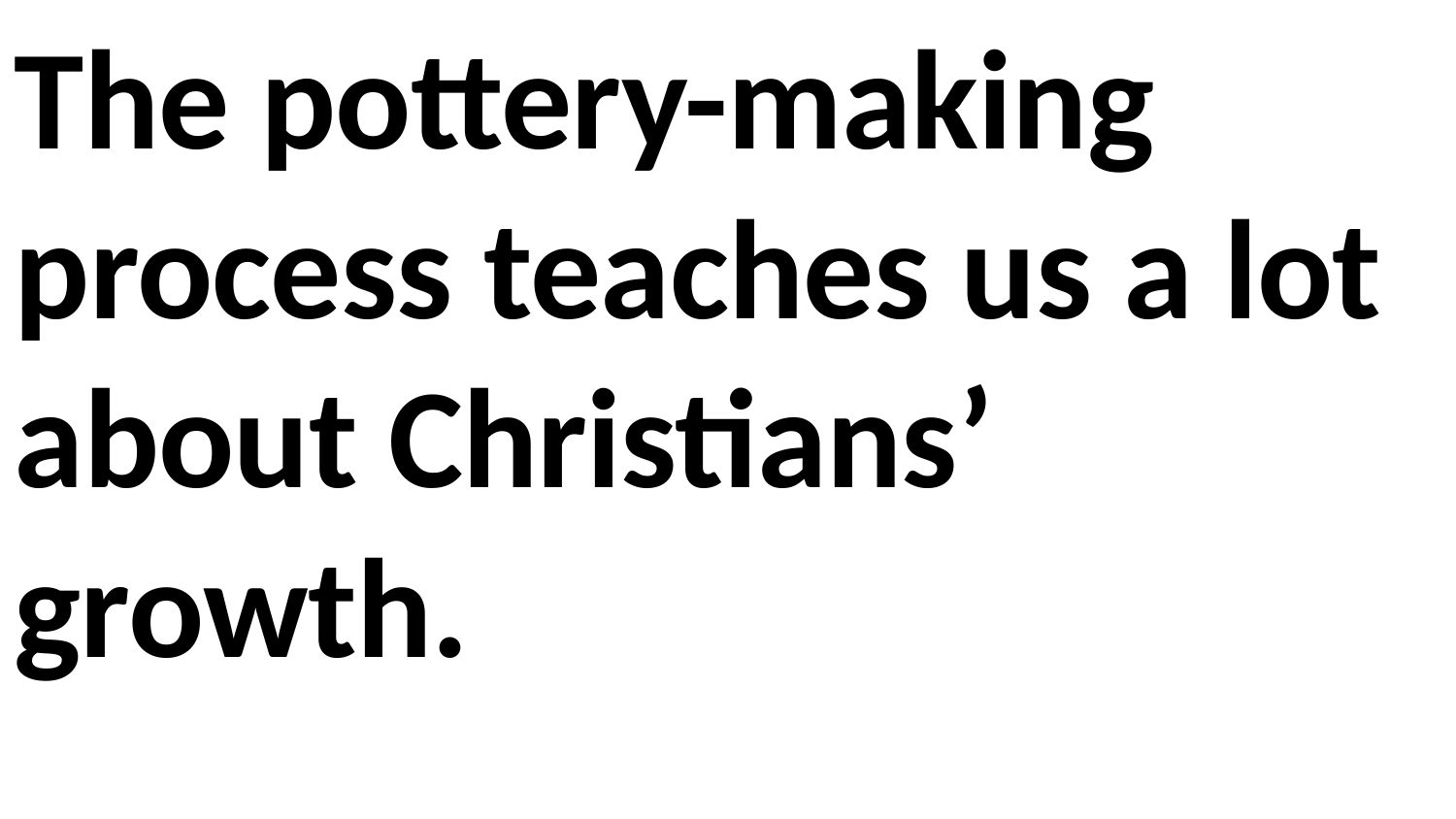

The pottery-making process teaches us a lot about Christians’ growth.